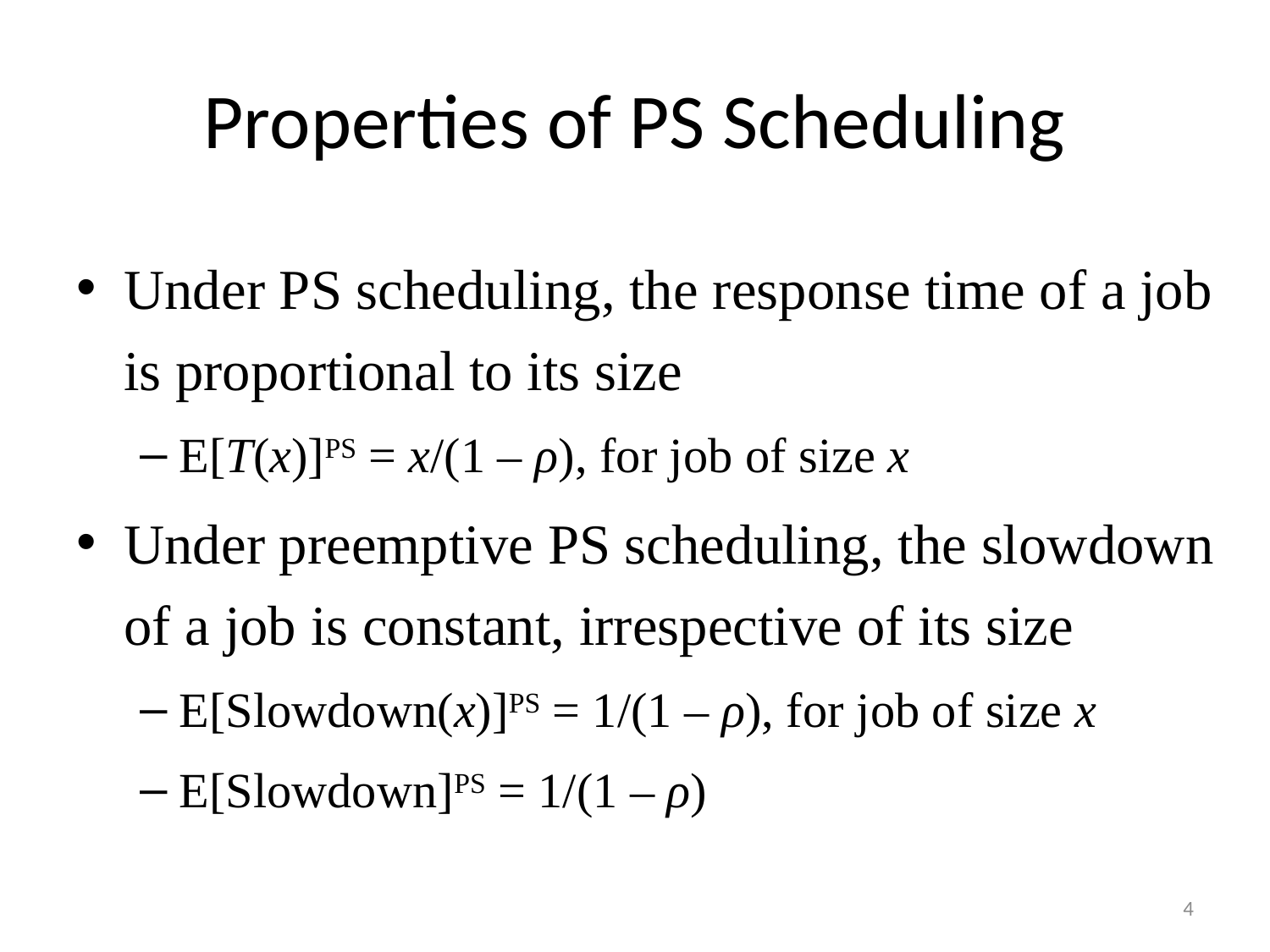

# Properties of PS Scheduling
Under PS scheduling, the response time of a job is proportional to its size
E[T(x)]PS = x/(1 – ρ), for job of size x
Under preemptive PS scheduling, the slowdown of a job is constant, irrespective of its size
E[Slowdown(x)]PS = 1/(1 – ρ), for job of size x
E[Slowdown]PS = 1/(1 – ρ)
4